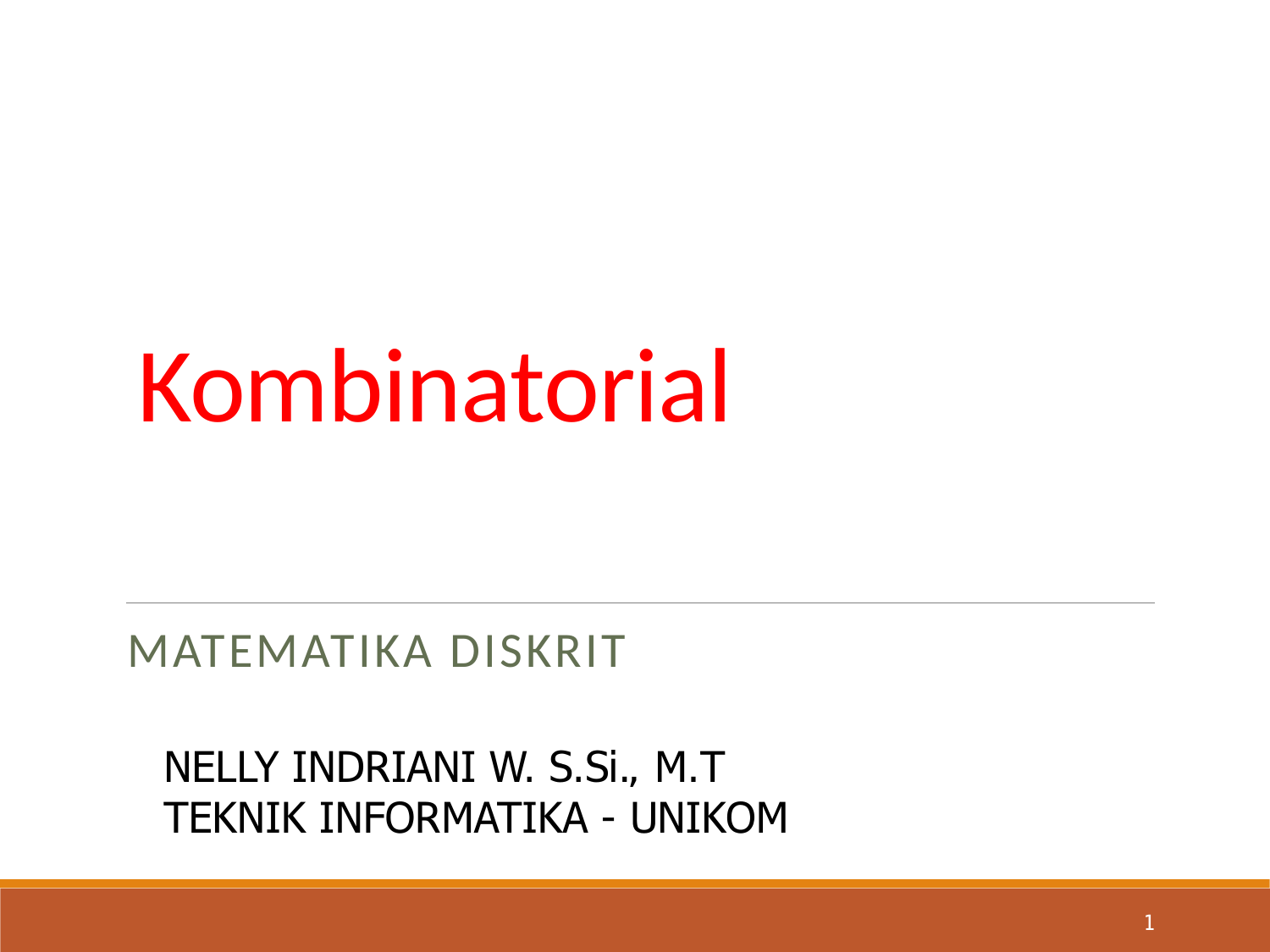

# Kombinatorial
Matematika Diskrit
NELLY INDRIANI W. S.Si., M.T
TEKNIK INFORMATIKA - UNIKOM
1